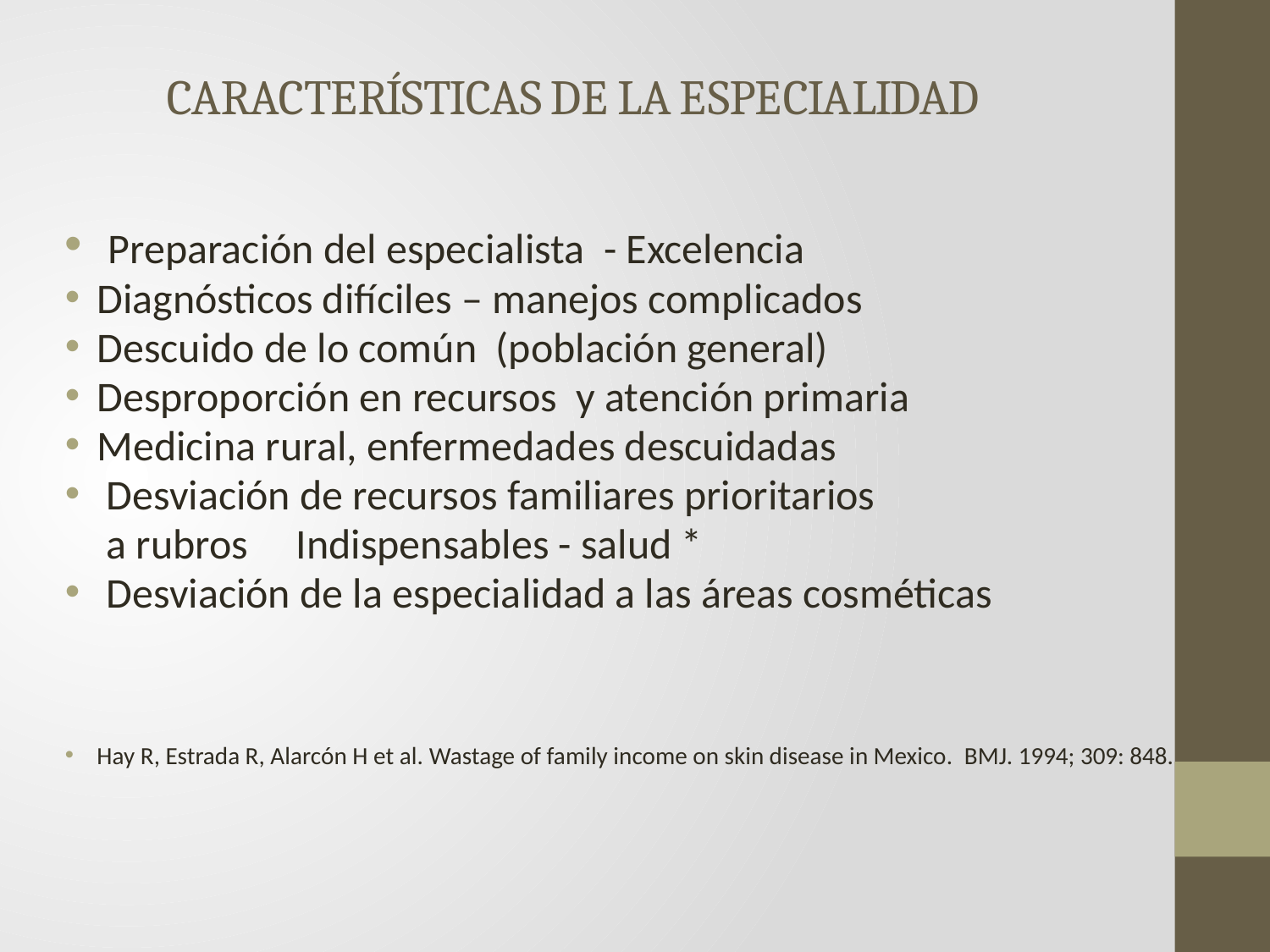

# CARACTERÍSTICAS DE LA ESPECIALIDAD
 Preparación del especialista  - Excelencia
Diagnósticos difíciles – manejos complicados
Descuido de lo común  (población general)
Desproporción en recursos  y atención primaria
Medicina rural, enfermedades descuidadas
 Desviación de recursos familiares prioritarios
      a rubros     Indispensables - salud *
 Desviación de la especialidad a las áreas cosméticas

Hay R, Estrada R, Alarcón H et al. Wastage of family income on skin disease in Mexico.  BMJ. 1994; 309: 848.